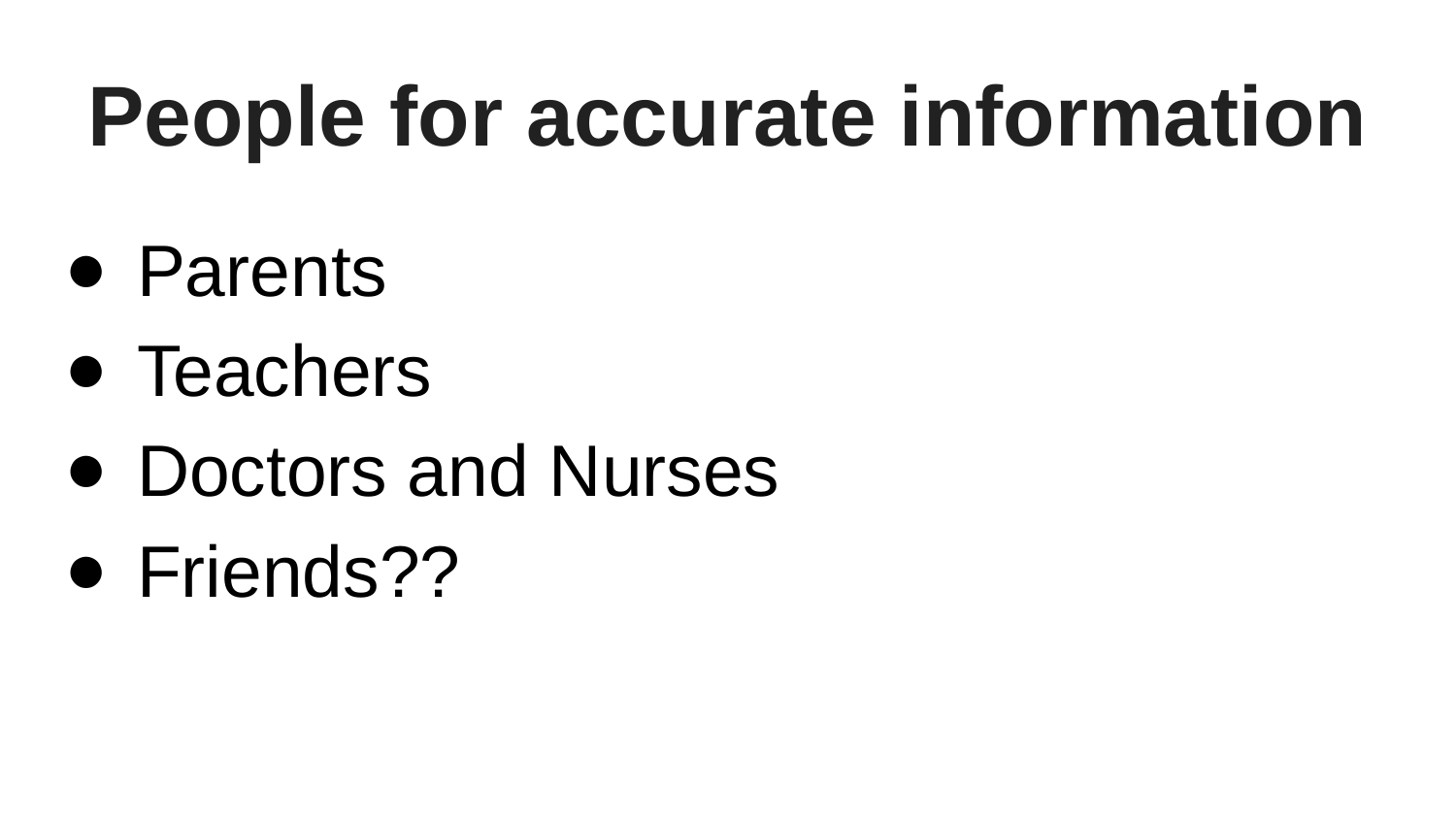

# People for accurate information
Parents
Teachers
Doctors and Nurses
Friends??